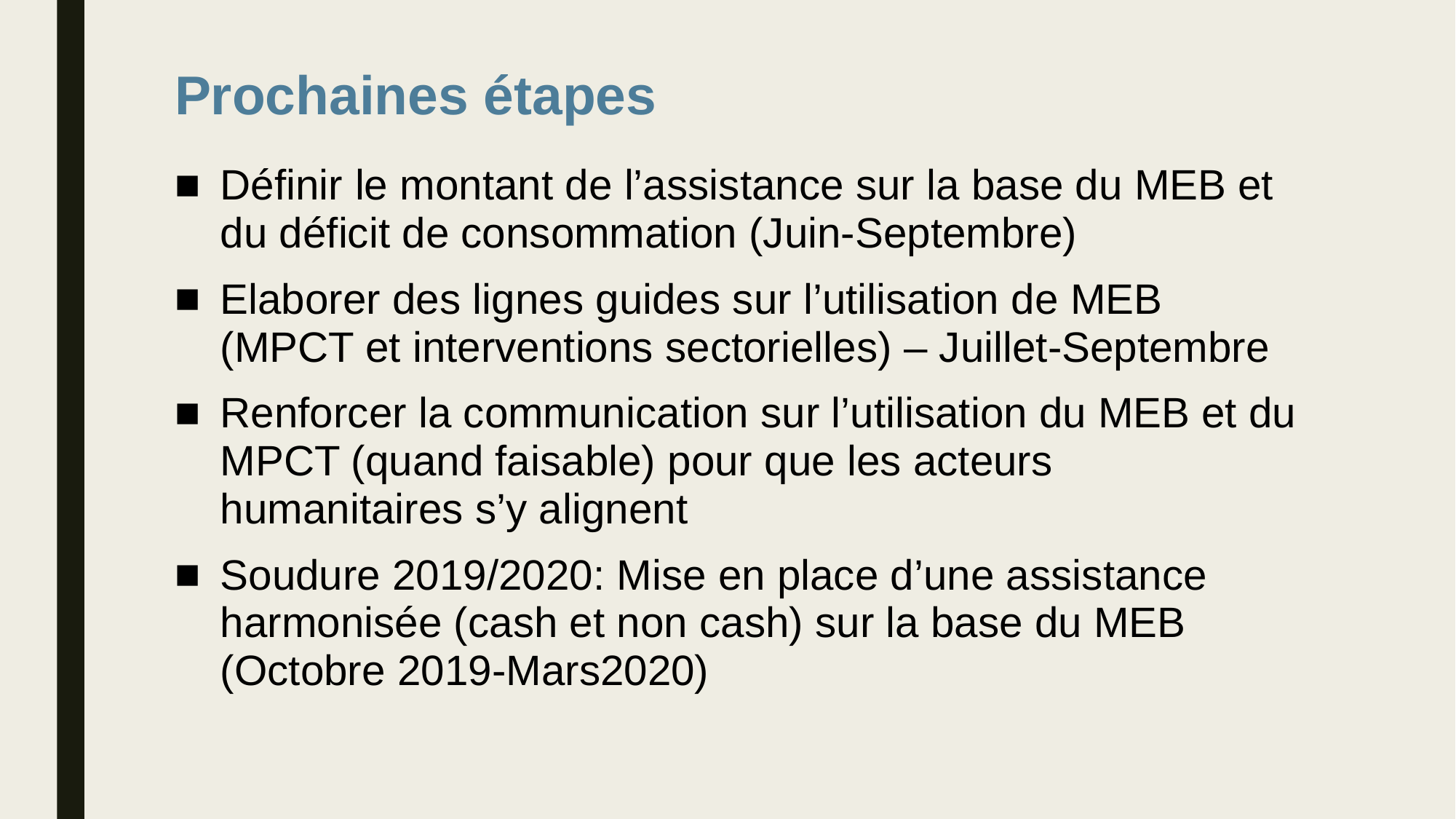

# Prochaines étapes
Définir le montant de l’assistance sur la base du MEB et du déficit de consommation (Juin-Septembre)
Elaborer des lignes guides sur l’utilisation de MEB (MPCT et interventions sectorielles) – Juillet-Septembre
Renforcer la communication sur l’utilisation du MEB et du MPCT (quand faisable) pour que les acteurs humanitaires s’y alignent
Soudure 2019/2020: Mise en place d’une assistance harmonisée (cash et non cash) sur la base du MEB (Octobre 2019-Mars2020)